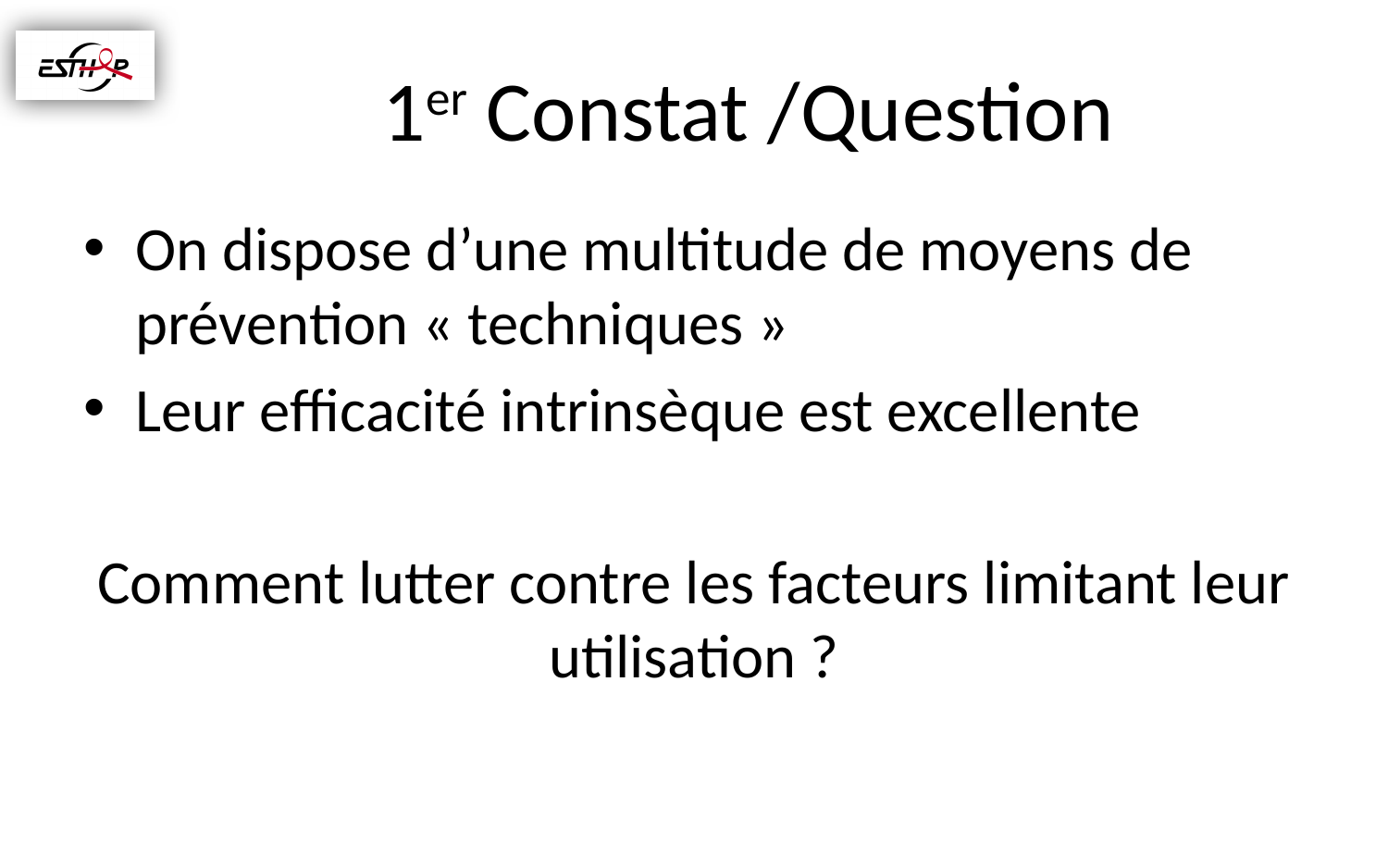

# 1er Constat /Question
On dispose d’une multitude de moyens de prévention « techniques »
Leur efficacité intrinsèque est excellente

Comment lutter contre les facteurs limitant leur utilisation ?